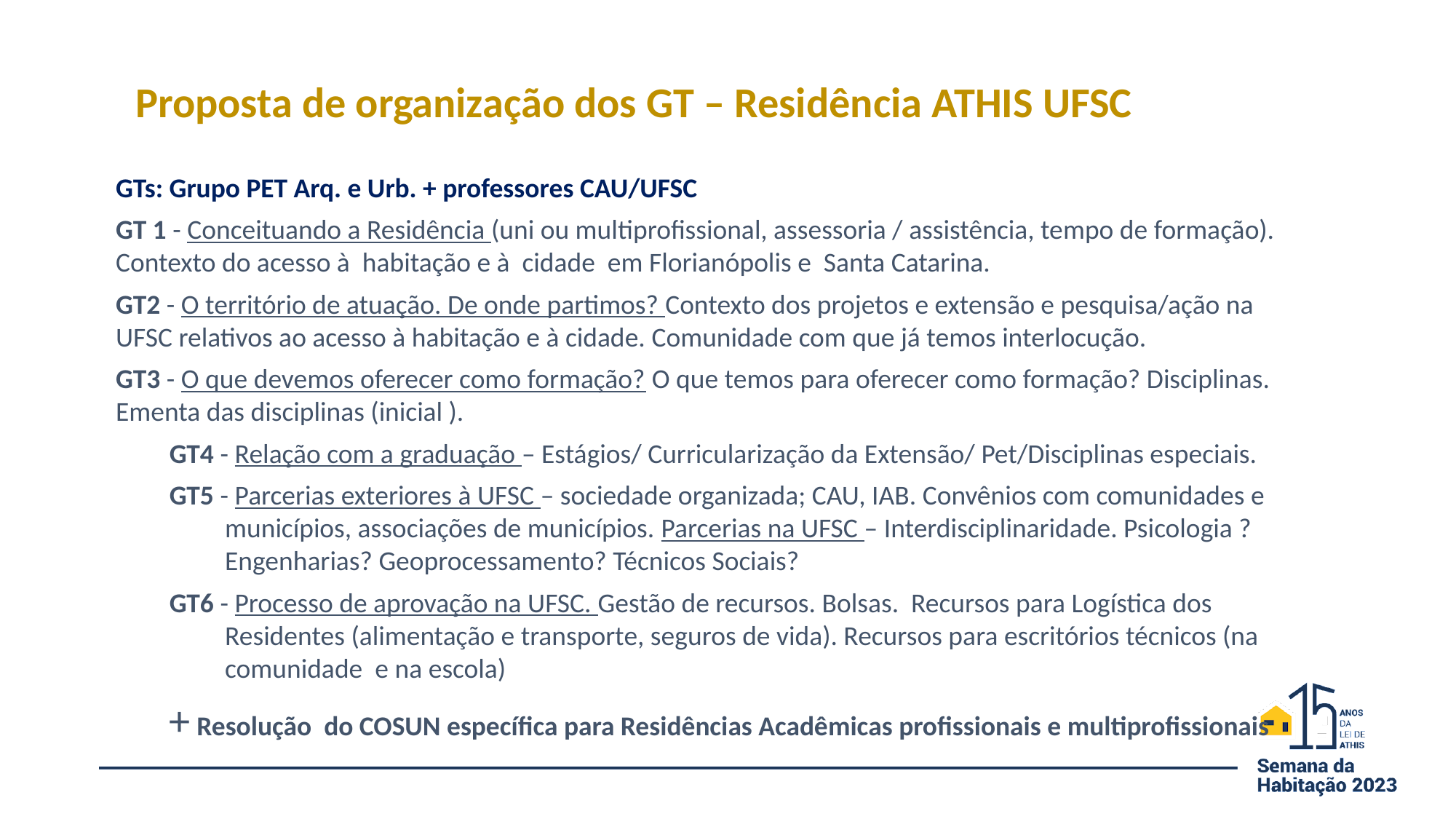

Proposta de organização dos GT – Residência ATHIS UFSC
GTs: Grupo PET Arq. e Urb. + professores CAU/UFSC
GT 1 - Conceituando a Residência (uni ou multiprofissional, assessoria / assistência, tempo de formação). Contexto do acesso à  habitação e à  cidade  em Florianópolis e  Santa Catarina.
GT2 - O território de atuação. De onde partimos? Contexto dos projetos e extensão e pesquisa/ação na UFSC relativos ao acesso à habitação e à cidade. Comunidade com que já temos interlocução.
GT3 - O que devemos oferecer como formação? O que temos para oferecer como formação? Disciplinas. Ementa das disciplinas (inicial ).
GT4 - Relação com a graduação – Estágios/ Curricularização da Extensão/ Pet/Disciplinas especiais.
GT5 - Parcerias exteriores à UFSC – sociedade organizada; CAU, IAB. Convênios com comunidades e 	municípios, associações de municípios. Parcerias na UFSC – Interdisciplinaridade. Psicologia ? 	Engenharias? Geoprocessamento? Técnicos Sociais?
GT6 - Processo de aprovação na UFSC. Gestão de recursos. Bolsas.  Recursos para Logística dos 	Residentes (alimentação e transporte, seguros de vida). Recursos para escritórios técnicos (na 	comunidade  e na escola)
+ Resolução  do COSUN específica para Residências Acadêmicas profissionais e multiprofissionais